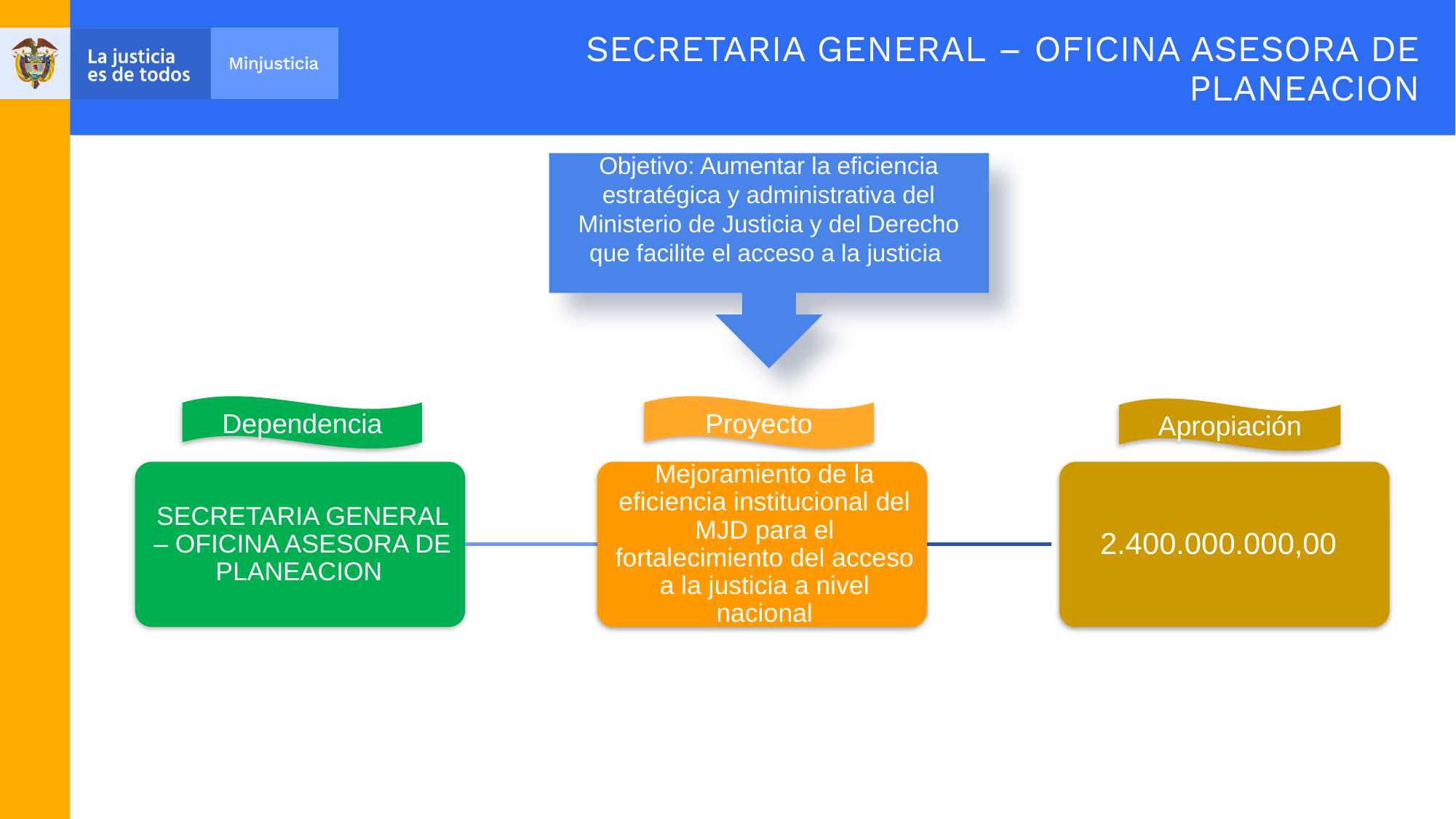

# SECRETARIA GENERAL – OFICINA ASESORA DE PLANEACION
Objetivo: Aumentar la eficiencia estratégica y administrativa del Ministerio de Justicia y del Derecho que facilite el acceso a la justicia
SECRETARIA GENERAL – OFICINA ASESORA DE PLANEACION

Mejoramiento de la eficiencia institucional del MJD para el fortalecimiento del acceso a la justicia a nivel nacional

 2.400.000.000,00
Dependencia
Proyecto
Apropiación